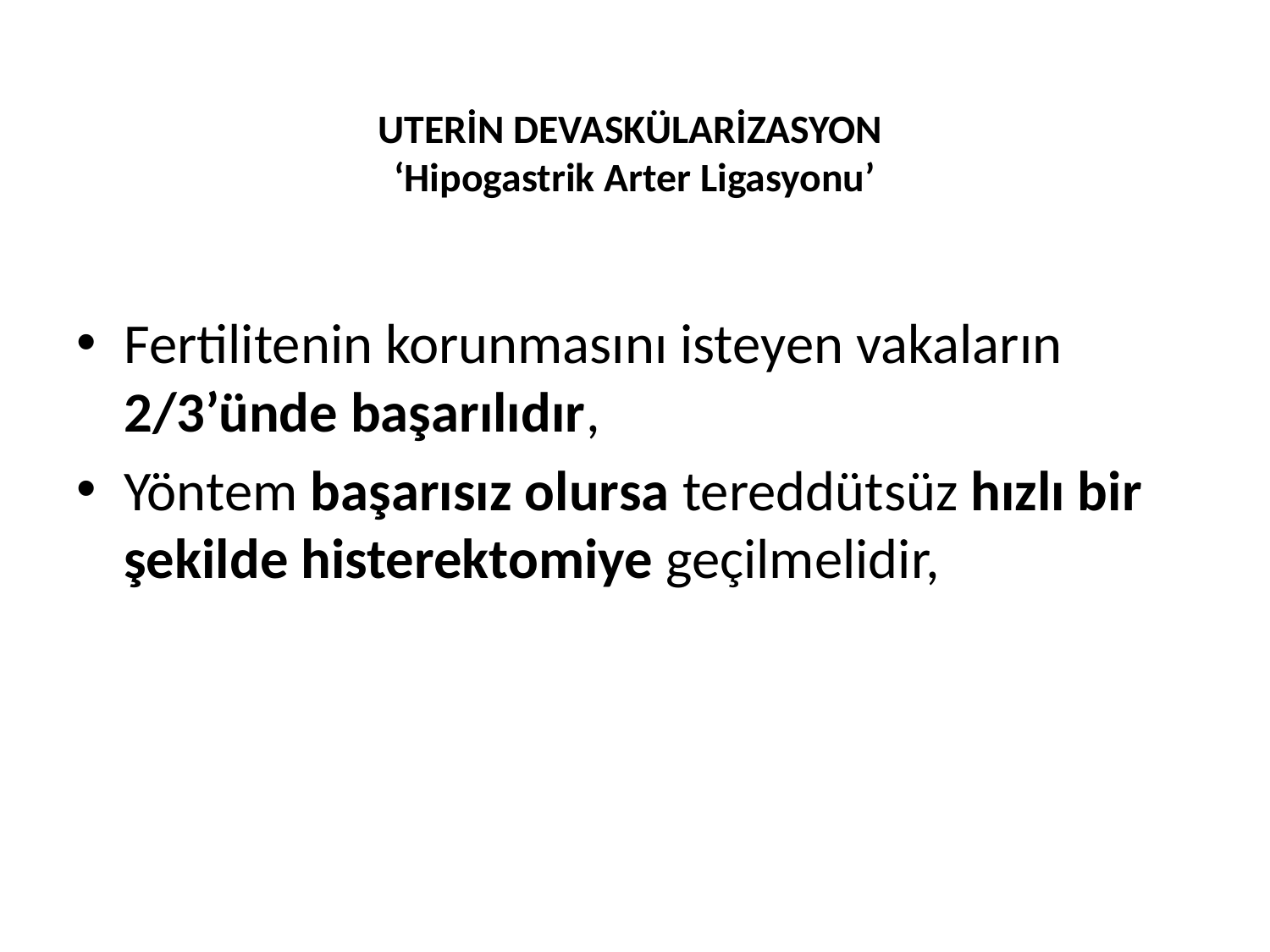

# UTERİN DEVASKÜLARİZASYON ‘Hipogastrik Arter Ligasyonu’

Fertilitenin korunmasını isteyen vakaların 2/3’ünde başarılıdır,
Yöntem başarısız olursa tereddütsüz hızlı bir şekilde histerektomiye geçilmelidir,